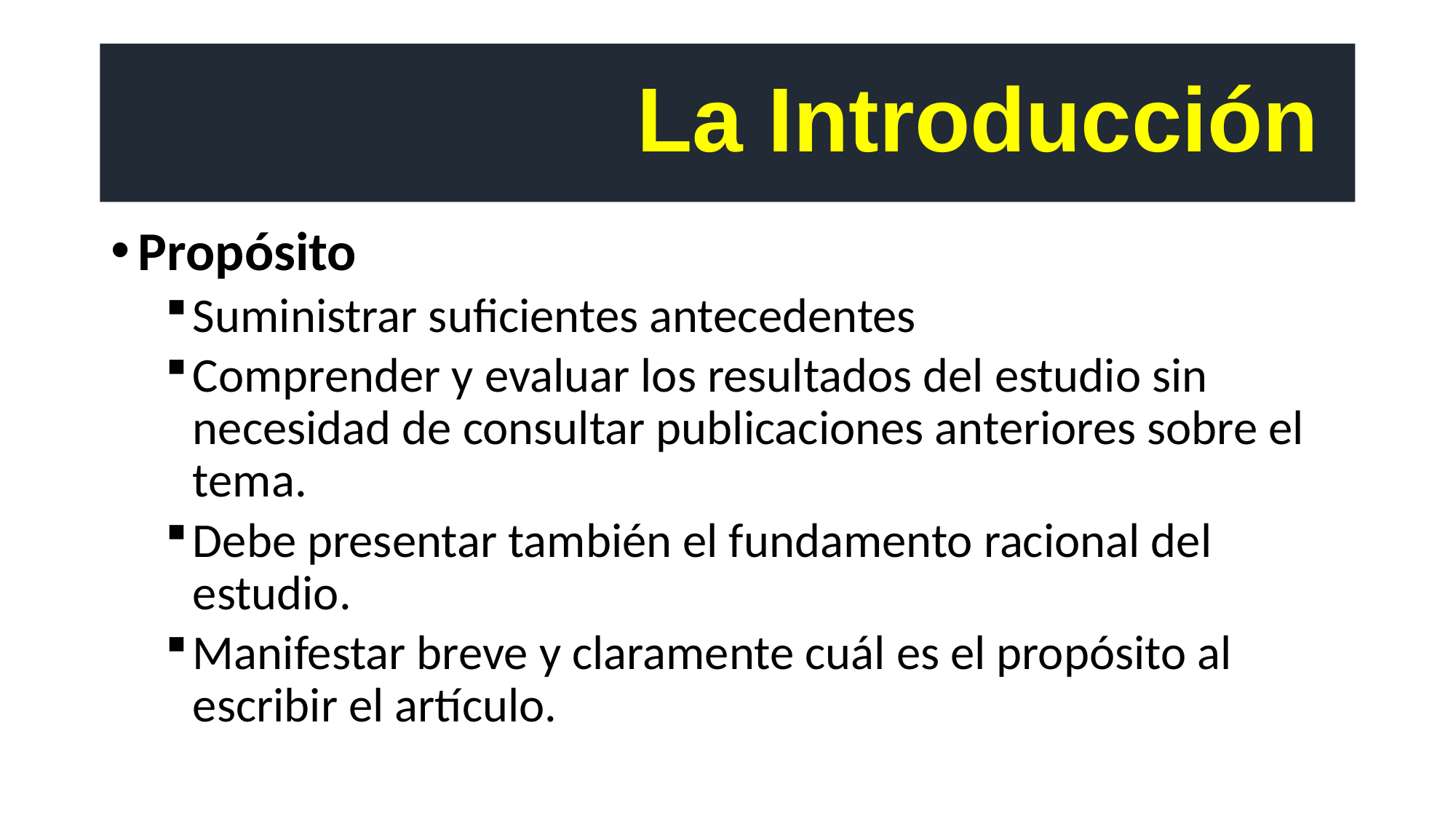

# La Introducción
Propósito
Suministrar suficientes antecedentes
Comprender y evaluar los resultados del estudio sin necesidad de consultar publicaciones anteriores sobre el tema.
Debe presentar también el fundamento racional del estudio.
Manifestar breve y claramente cuál es el propósito al escribir el artículo.